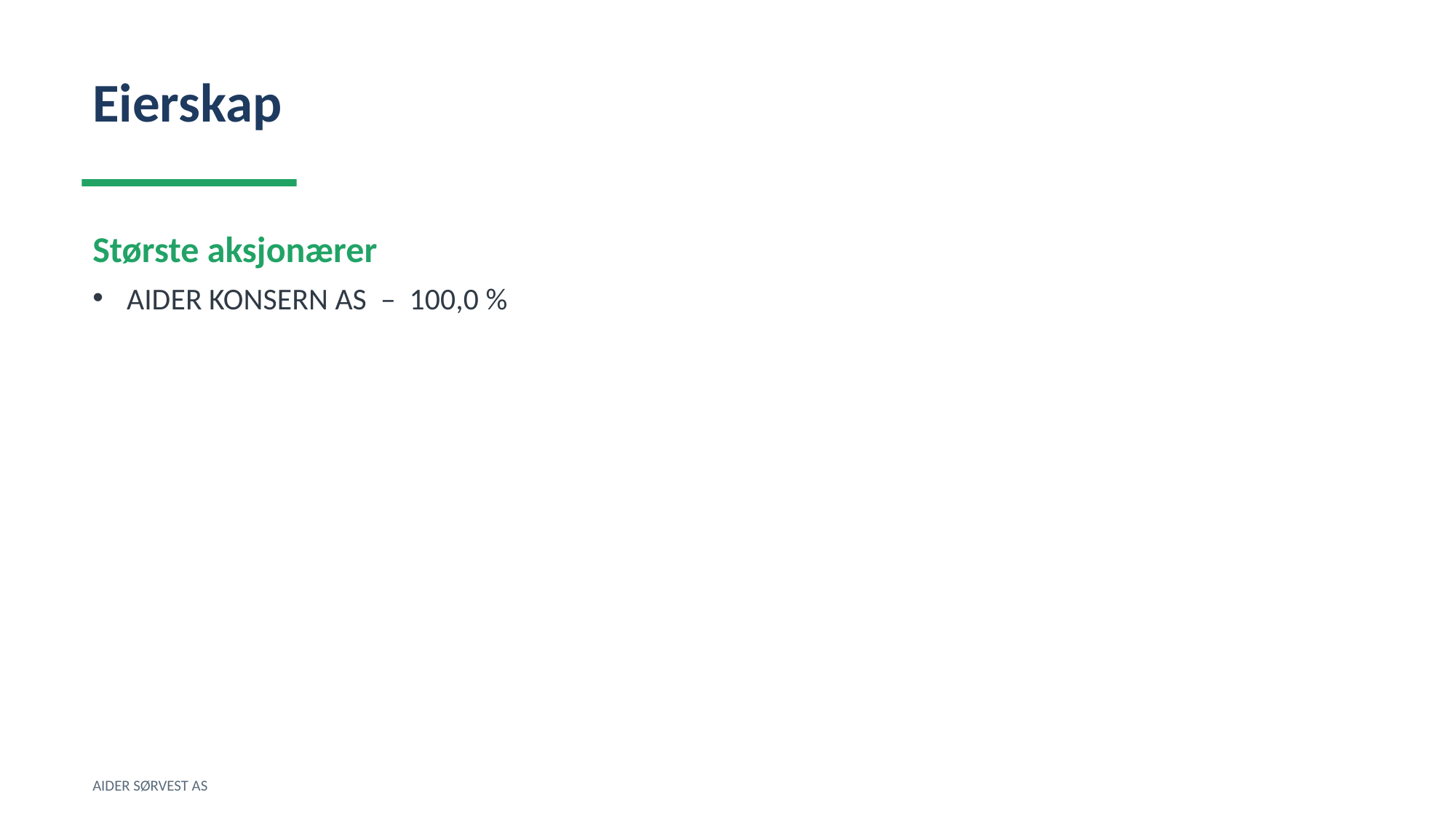

Eierskap

Største aksjonærer
AIDER KONSERN AS  –  100,0 %
AIDER SØRVEST AS